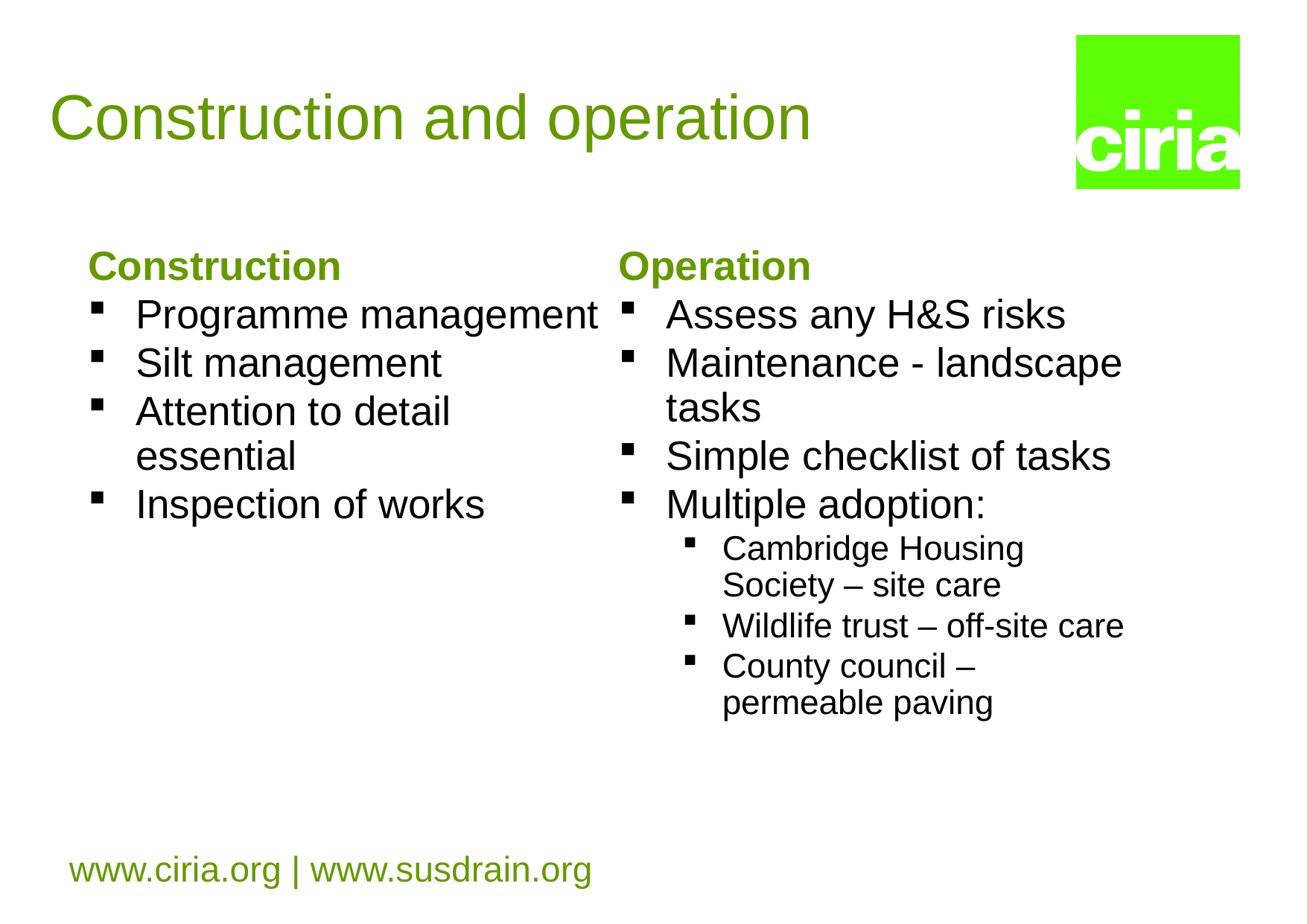

# Construction and operation
Construction
Programme management
Silt management
Attention to detail essential
Inspection of works

Operation
Assess any H&S risks
Maintenance - landscape tasks
Simple checklist of tasks
Multiple adoption:
Cambridge Housing Society – site care
Wildlife trust – off-site care
County council – permeable paving